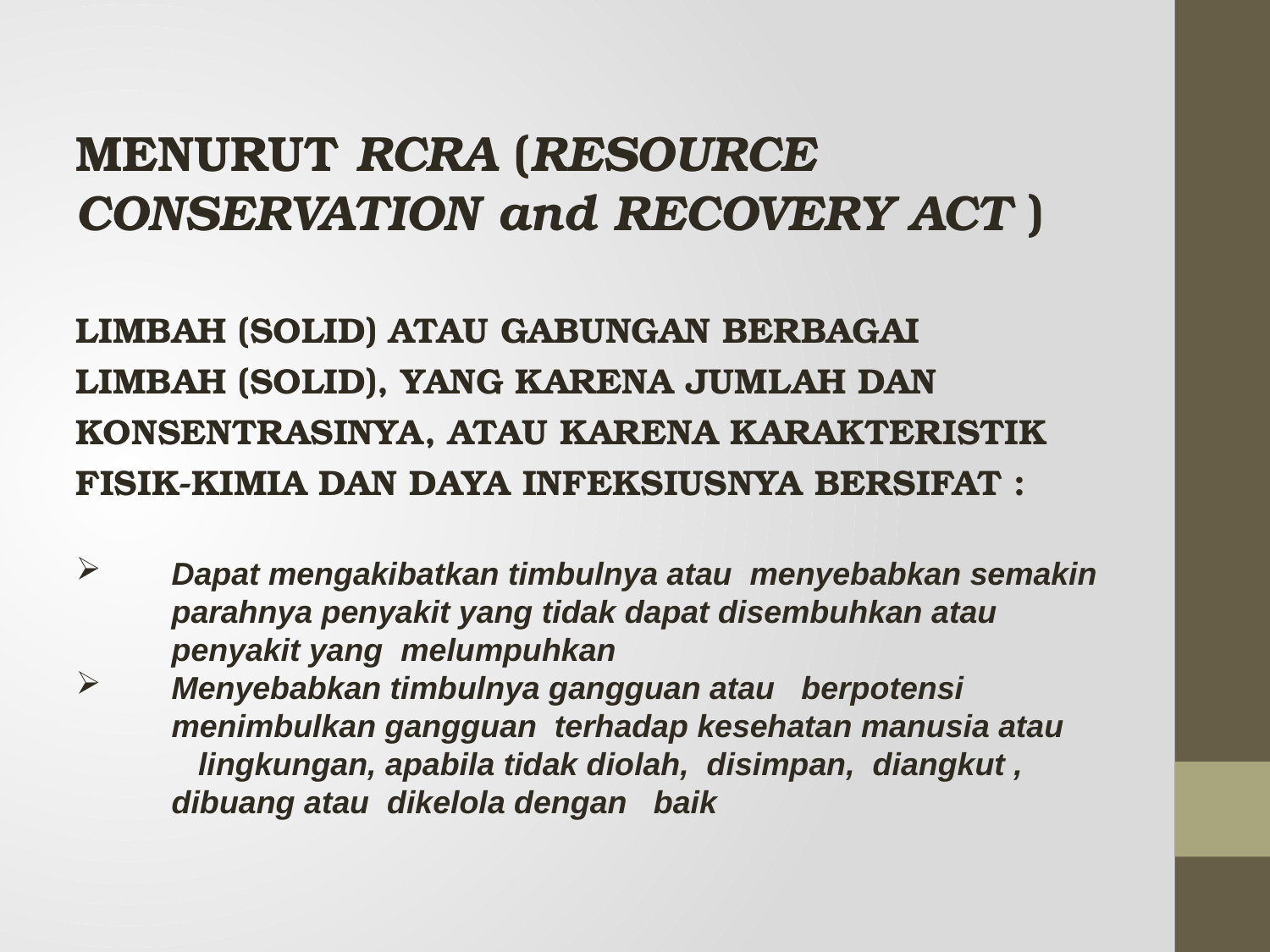

MENURUT RCRA (RESOURCE CONSERVATION and RECOVERY ACT )

LIMBAH (SOLID) ATAU GABUNGAN BERBAGAI LIMBAH (SOLID), YANG KARENA JUMLAH DAN KONSENTRASINYA, ATAU KARENA KARAKTERISTIK FISIK-KIMIA DAN DAYA INFEKSIUSNYA BERSIFAT :

Dapat mengakibatkan timbulnya atau  menyebabkan semakin parahnya penyakit yang tidak dapat disembuhkan atau penyakit yang  melumpuhkan
Menyebabkan timbulnya gangguan atau   berpotensi menimbulkan gangguan  terhadap kesehatan manusia atau        lingkungan, apabila tidak diolah,  disimpan,  diangkut , dibuang atau  dikelola dengan   baik